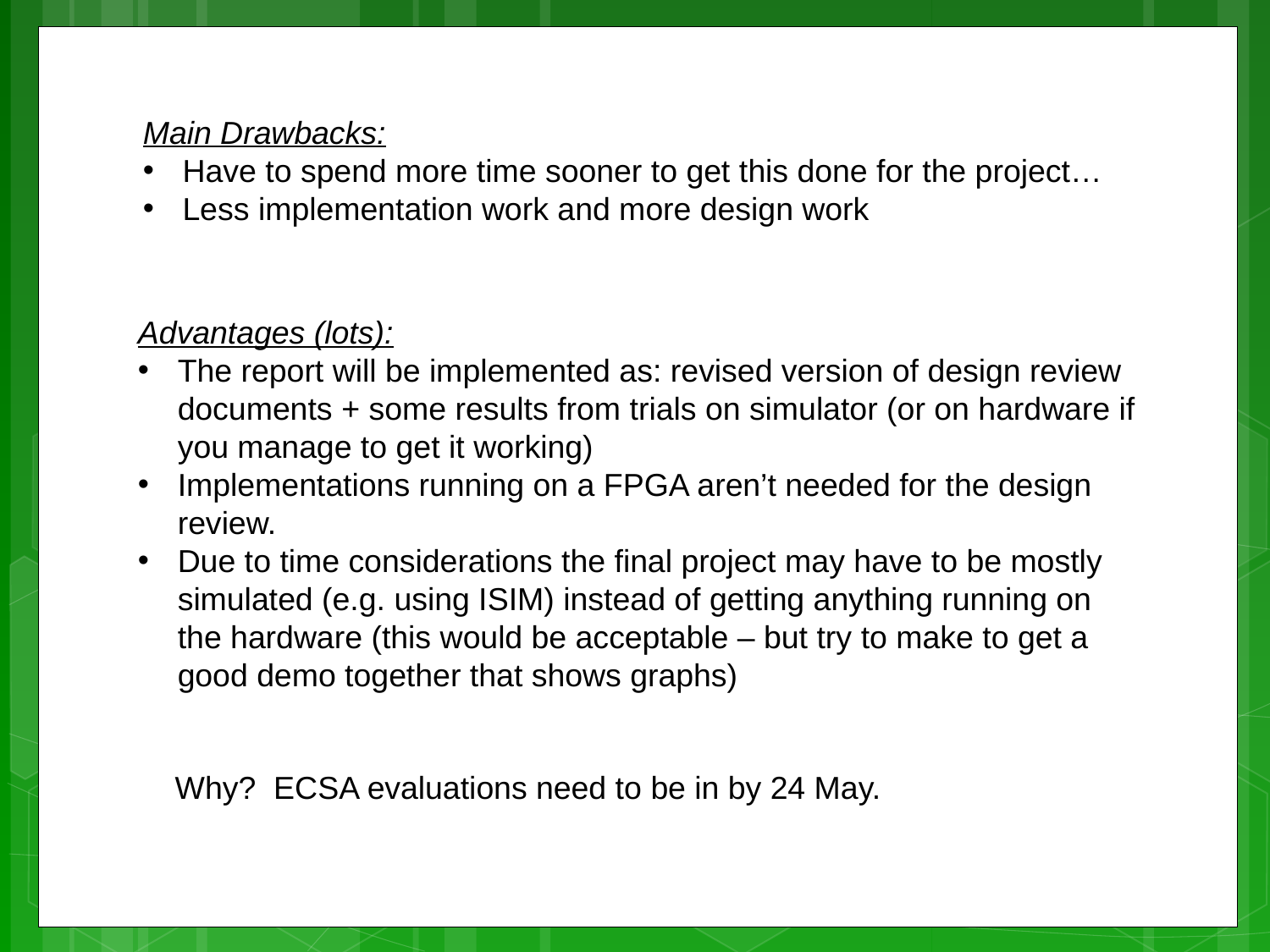

Main Drawbacks:
Have to spend more time sooner to get this done for the project…
Less implementation work and more design work
Advantages (lots):
The report will be implemented as: revised version of design review documents + some results from trials on simulator (or on hardware if you manage to get it working)
Implementations running on a FPGA aren’t needed for the design review.
Due to time considerations the final project may have to be mostly simulated (e.g. using ISIM) instead of getting anything running on the hardware (this would be acceptable – but try to make to get a good demo together that shows graphs)

Why?  ECSA evaluations need to be in by 24 May.